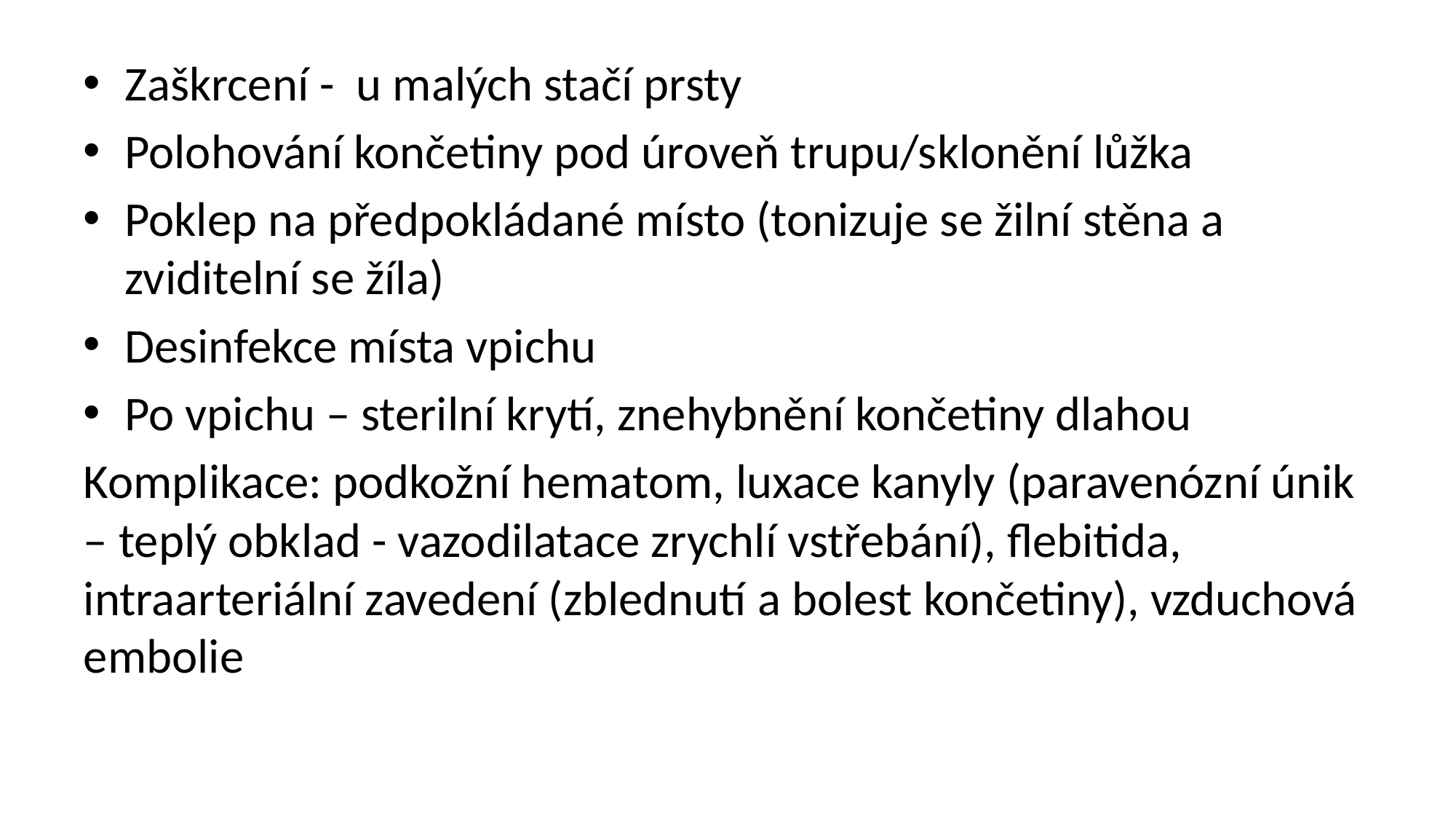

Zaškrcení -  u malých stačí prsty
Polohování končetiny pod úroveň trupu/sklonění lůžka
Poklep na předpokládané místo (tonizuje se žilní stěna a zviditelní se žíla)
Desinfekce místa vpichu
Po vpichu – sterilní krytí, znehybnění končetiny dlahou
Komplikace: podkožní hematom, luxace kanyly (paravenózní únik – teplý obklad - vazodilatace zrychlí vstřebání), flebitida, intraarteriální zavedení (zblednutí a bolest končetiny), vzduchová embolie